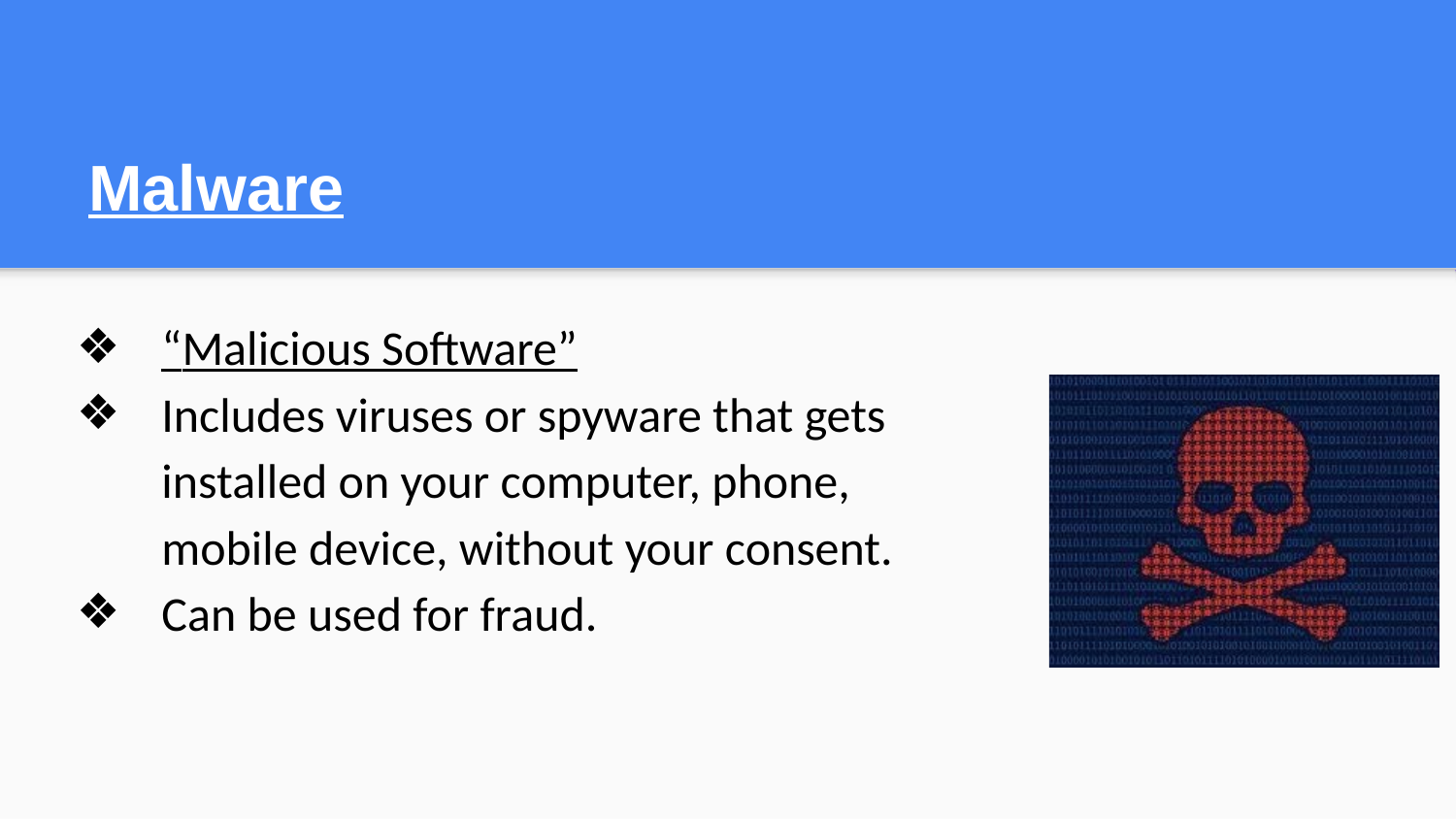

# Malware

“Malicious Software”
Includes viruses or spyware that gets  installed on your computer, phone,  mobile device, without your consent.
Can be used for fraud.